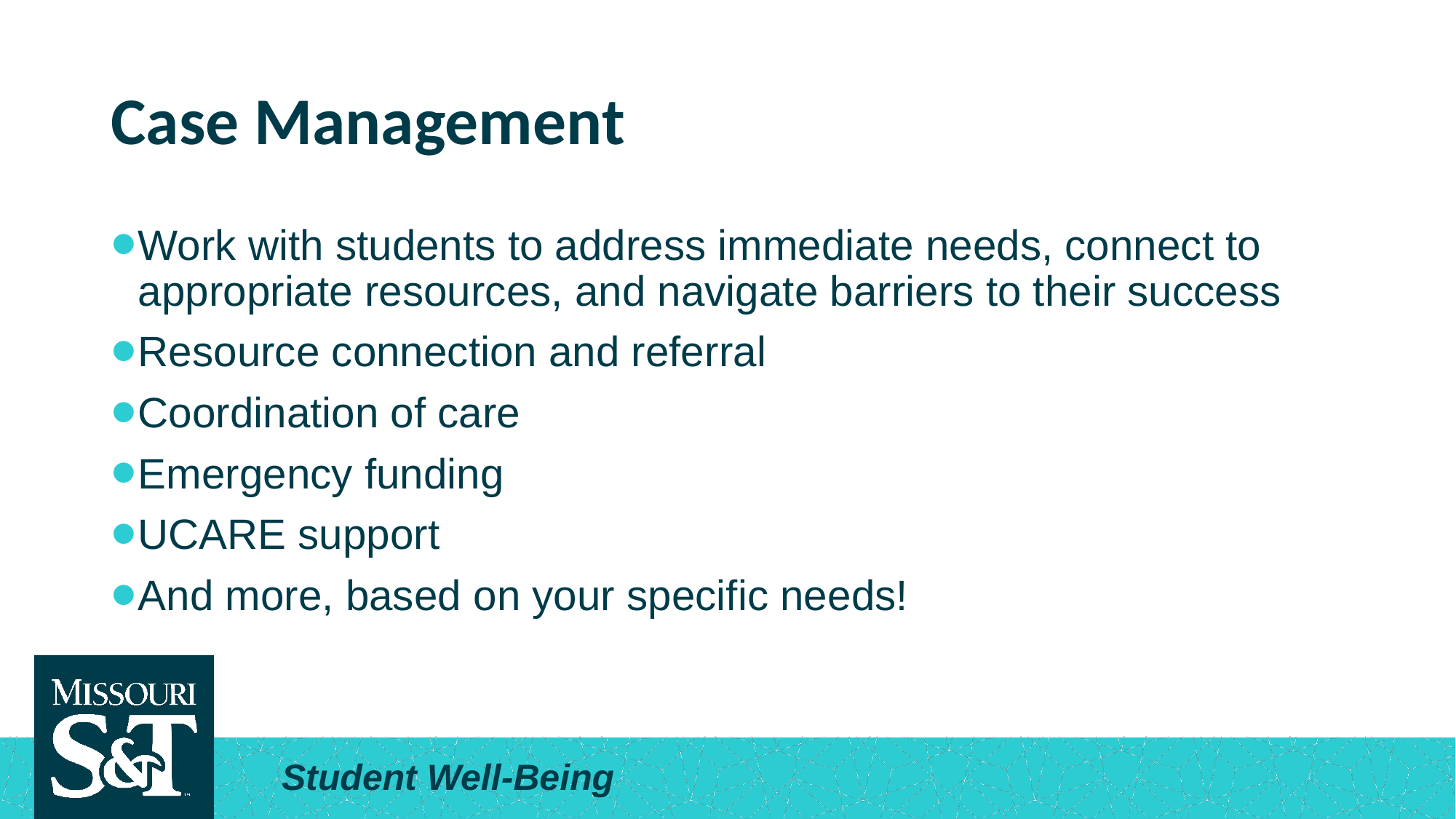

# Case Management
Work with students to address immediate needs, connect to appropriate resources, and navigate barriers to their success
Resource connection and referral
Coordination of care
Emergency funding
UCARE support
And more, based on your specific needs!